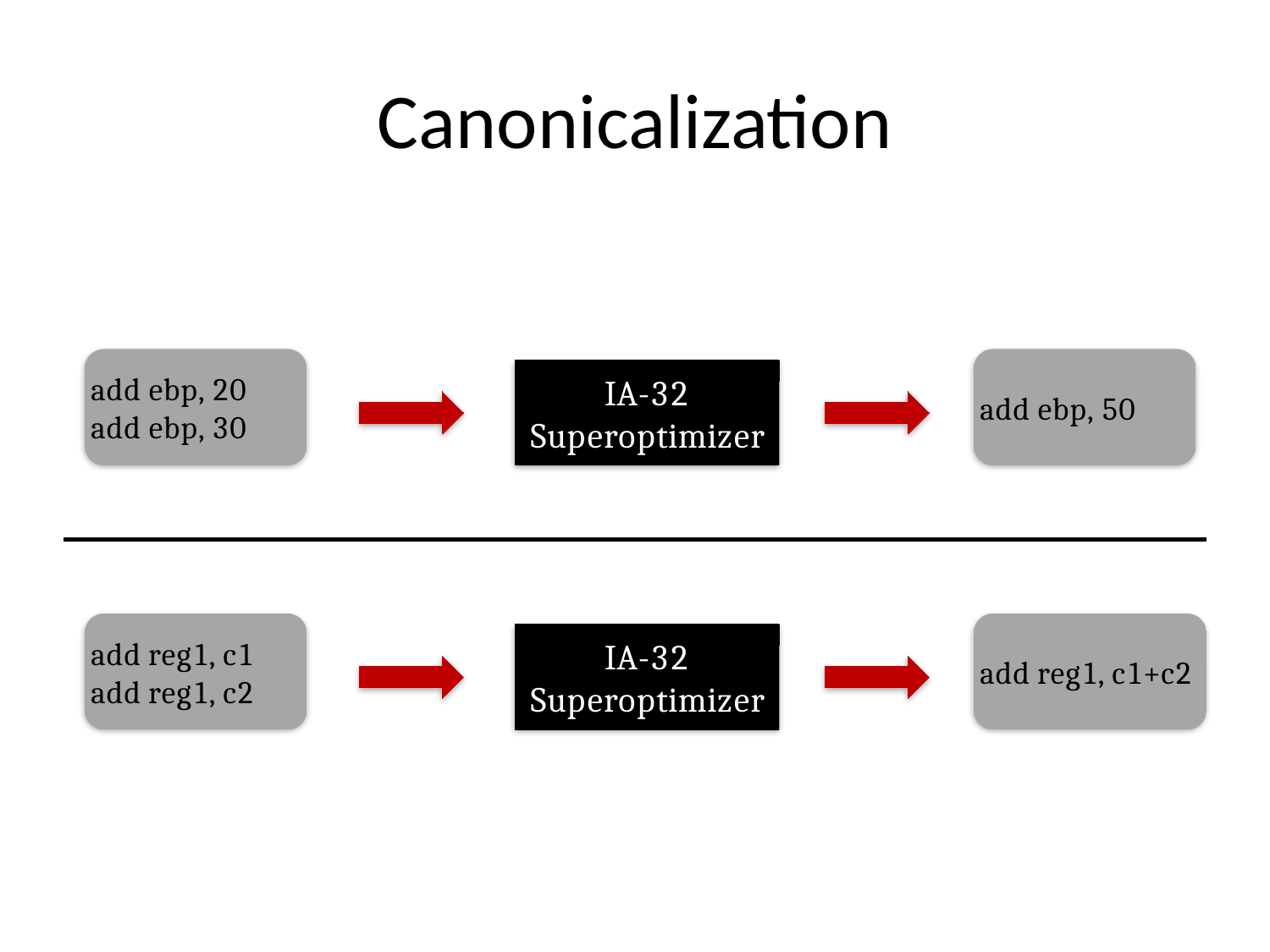

# Canonicalization

add ebp, 50
add ebp, 20
add ebp, 30
IA-32
Superoptimizer

add reg1, c1+c2
add reg1, c1
add reg1, c2
IA-32
Superoptimizer